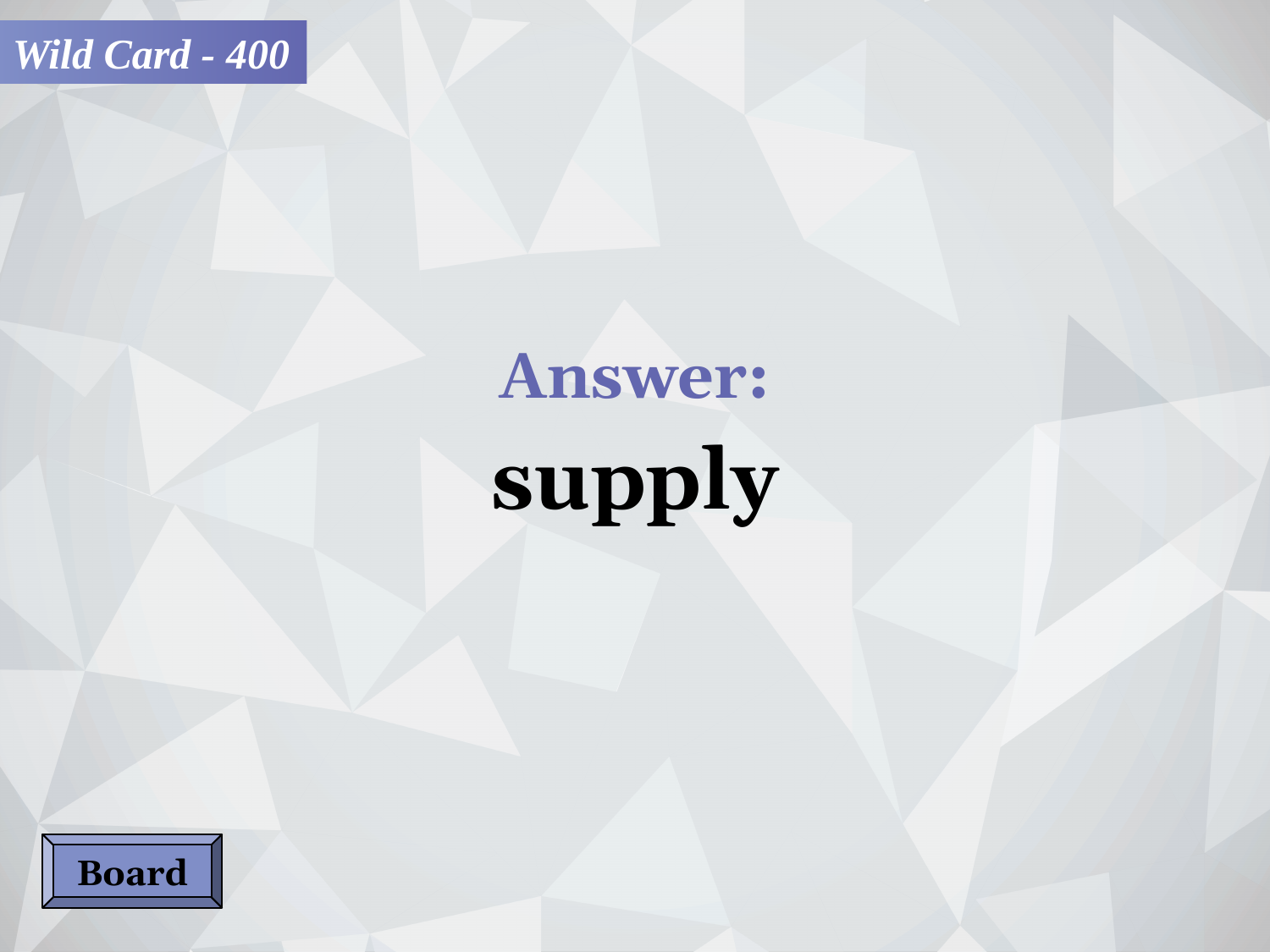

Wild Card - 400
Answer:
supply
Board